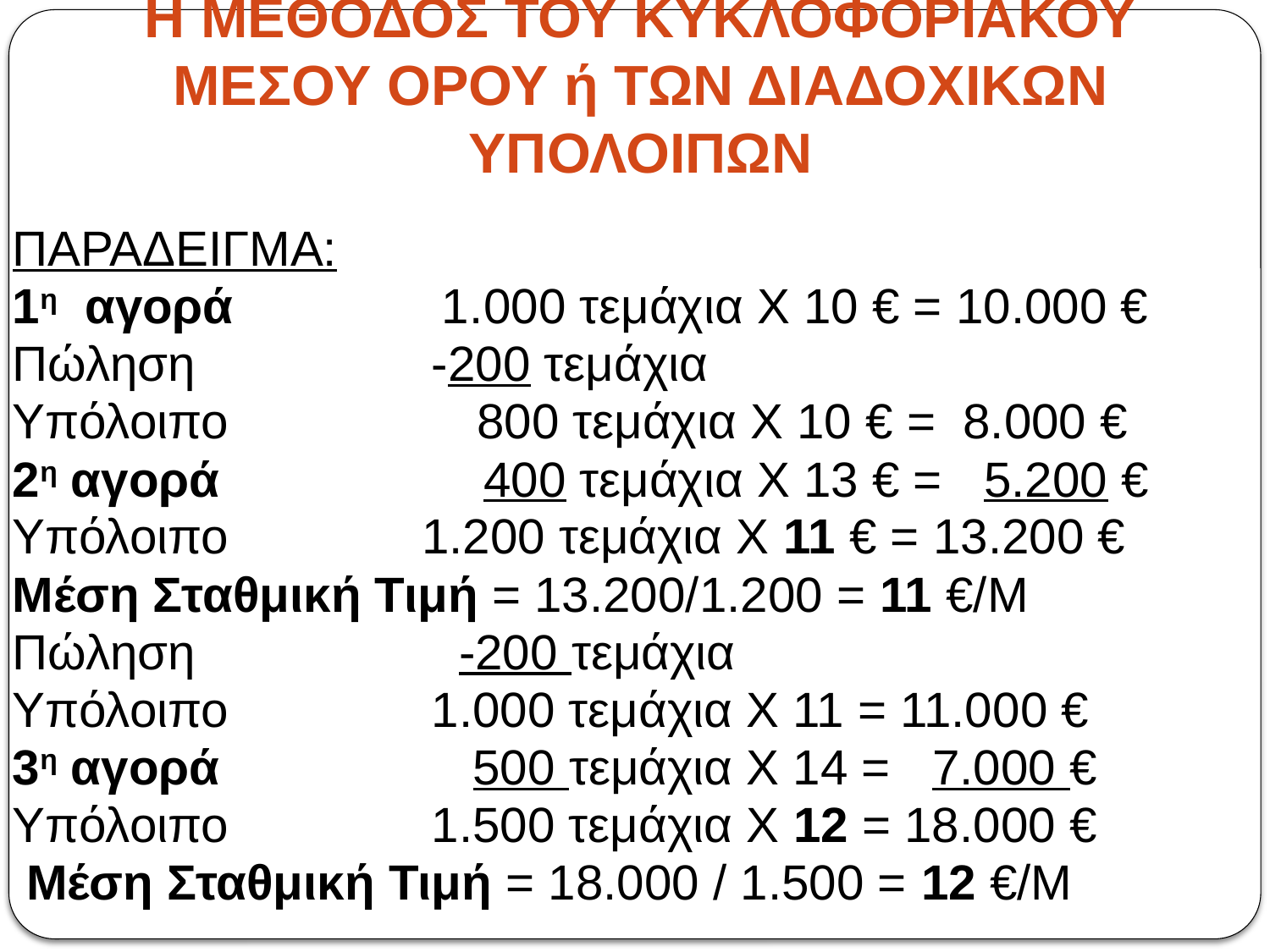

# Η ΜΕΘΟΔΟΣ ΤΟΥ ΚΥΚΛΟΦΟΡΙΑΚΟΥ ΜΕΣΟΥ ΟΡΟΥ ή ΤΩΝ ΔΙΑΔΟΧΙΚΩΝ ΥΠΟΛΟΙΠΩΝ
ΠΑΡΑΔΕΙΓΜΑ:
1η  αγορά 	          1.000 τεμάχια Χ 10 € = 10.000 €
Πώληση		-200 τεμάχια
Υπόλοιπο                  800 τεμάχια Χ 10 € =  8.000 €
2η αγορά 	             400 τεμάχια Χ 13 € =   5.200 €
Υπόλοιπο              1.200 τεμάχια Χ 11 € = 13.200 €
Μέση Σταθμική Τιμή = 13.200/1.200 = 11 €/M
Πώληση 		  -200 τεμάχια
Υπόλοιπο		1.000 τεμάχια Χ 11 = 11.000 €
3η αγορά 		   500 τεμάχια Χ 14 =   7.000 €
Υπόλοιπο 		1.500 τεμάχια Χ 12 = 18.000 €
 Μέση Σταθμική Τιμή = 18.000 / 1.500 = 12 €/M